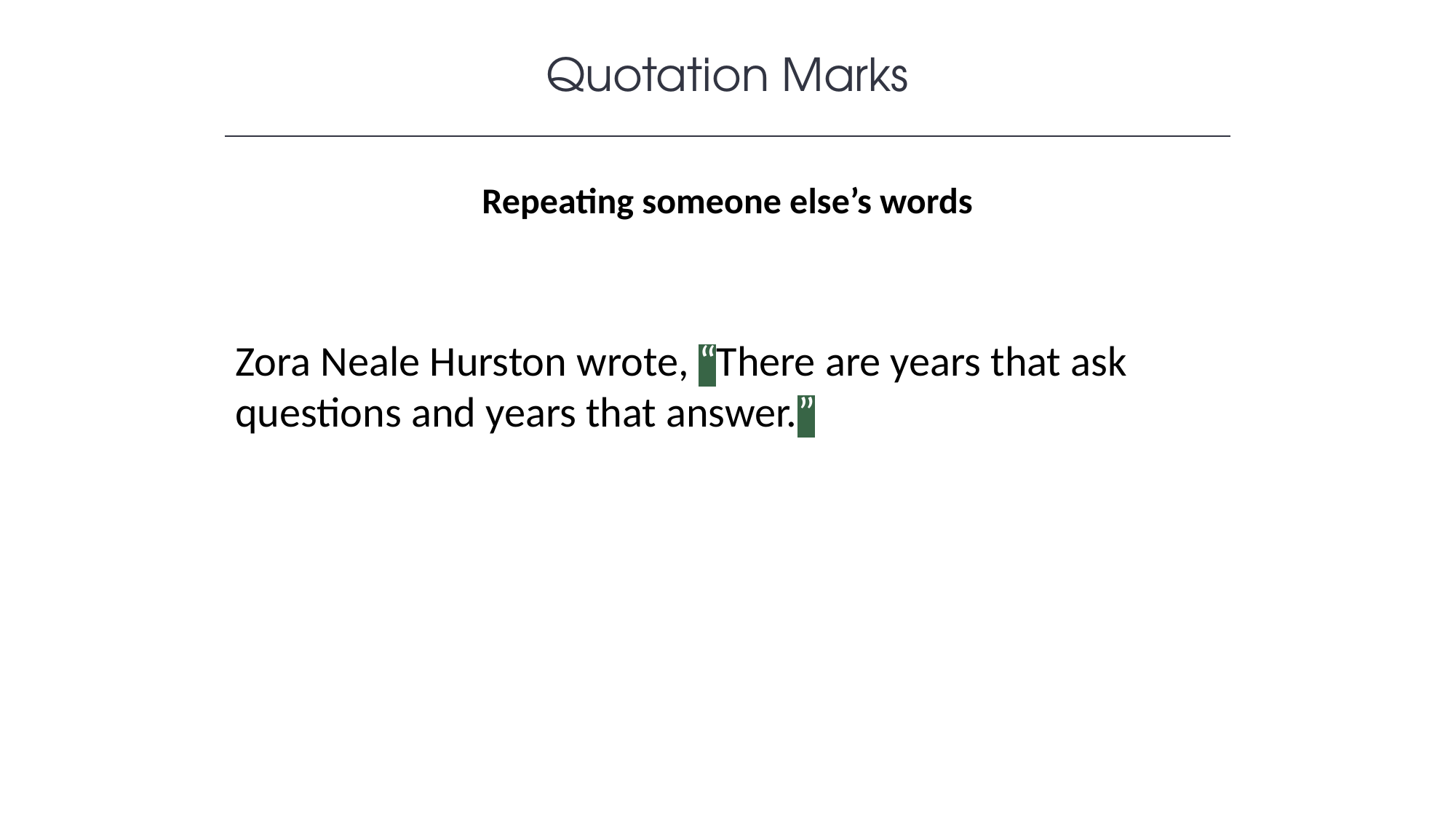

Quotation Marks
Repeating someone else’s words
Zora Neale Hurston wrote, “There are years that ask questions and years that answer.”